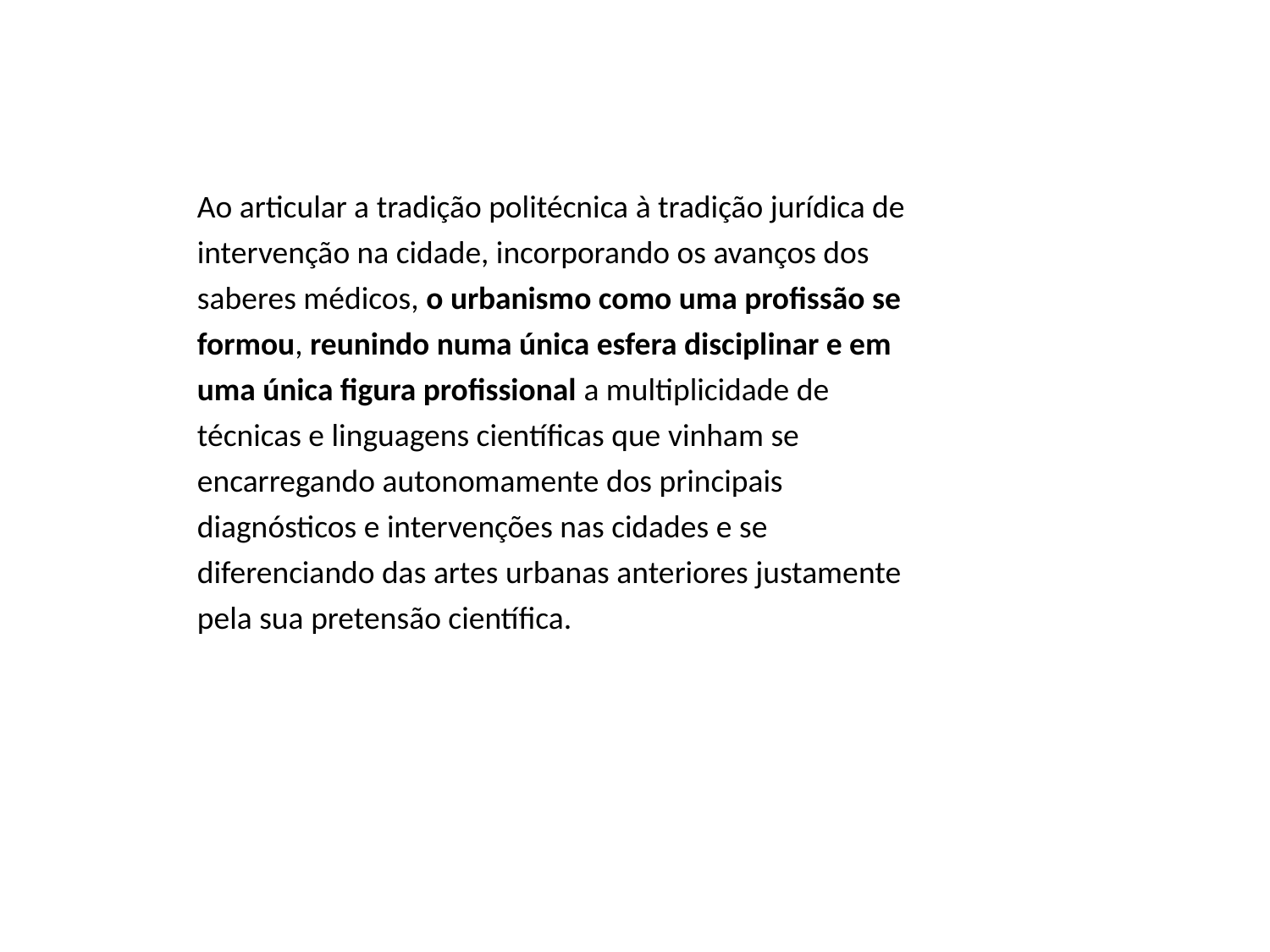

Ao articular a tradição politécnica à tradição jurídica de intervenção na cidade, incorporando os avanços dos saberes médicos, o urbanismo como uma profissão se formou, reunindo numa única esfera disciplinar e em uma única figura profissional a multiplicidade de técnicas e linguagens científicas que vinham se encarregando autonomamente dos principais diagnósticos e intervenções nas cidades e se diferenciando das artes urbanas anteriores justamente pela sua pretensão científica.